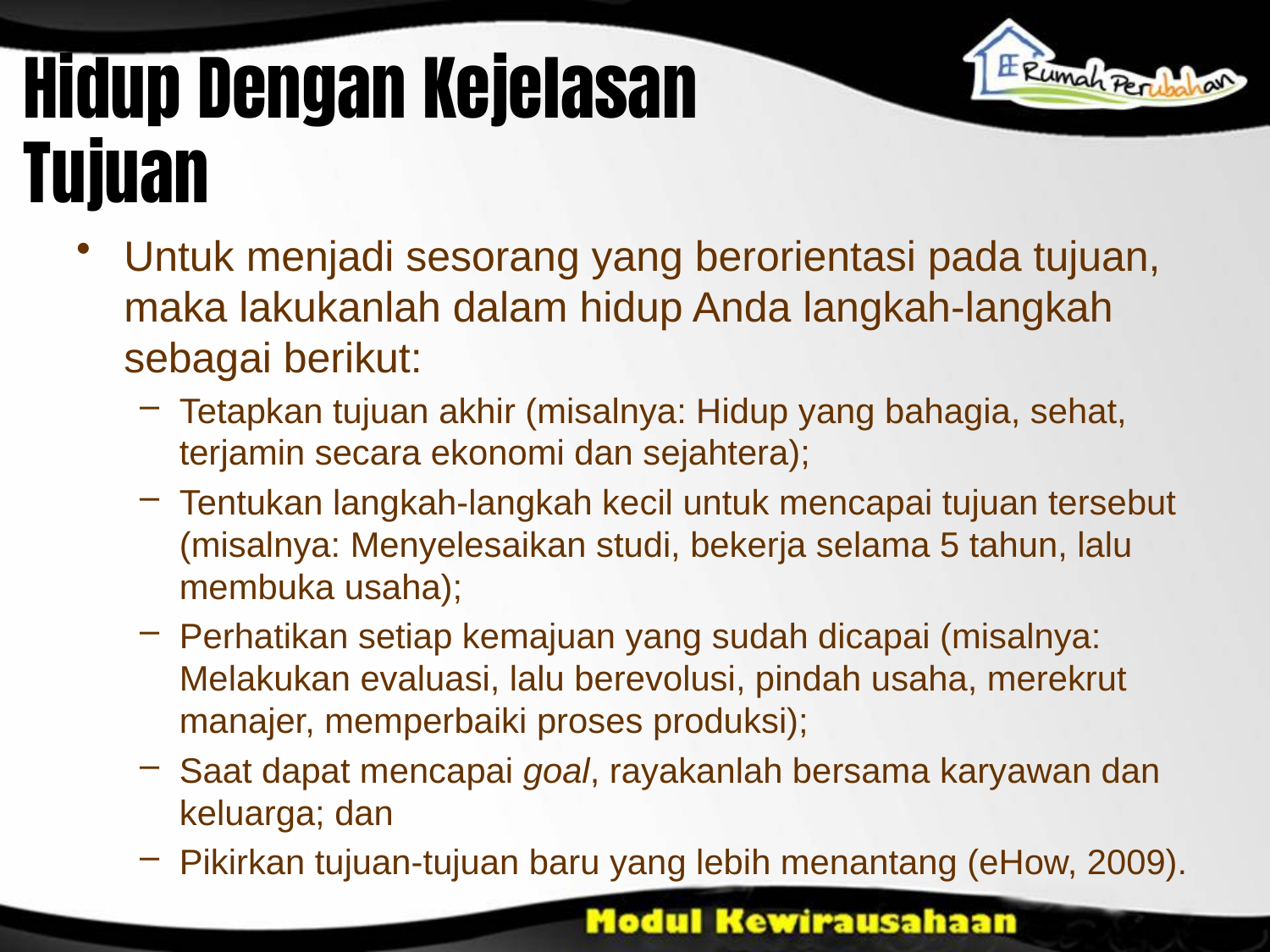

Hidup Dengan Kejelasan Tujuan
Untuk menjadi sesorang yang berorientasi pada tujuan, maka lakukanlah dalam hidup Anda langkah-langkah sebagai berikut:
Tetapkan tujuan akhir (misalnya: Hidup yang bahagia, sehat, terjamin secara ekonomi dan sejahtera);
Tentukan langkah-langkah kecil untuk mencapai tujuan tersebut (misalnya: Menyelesaikan studi, bekerja selama 5 tahun, lalu membuka usaha);
Perhatikan setiap kemajuan yang sudah dicapai (misalnya: Melakukan evaluasi, lalu berevolusi, pindah usaha, merekrut manajer, memperbaiki proses produksi);
Saat dapat mencapai goal, rayakanlah bersama karyawan dan keluarga; dan
Pikirkan tujuan-tujuan baru yang lebih menantang (eHow, 2009).